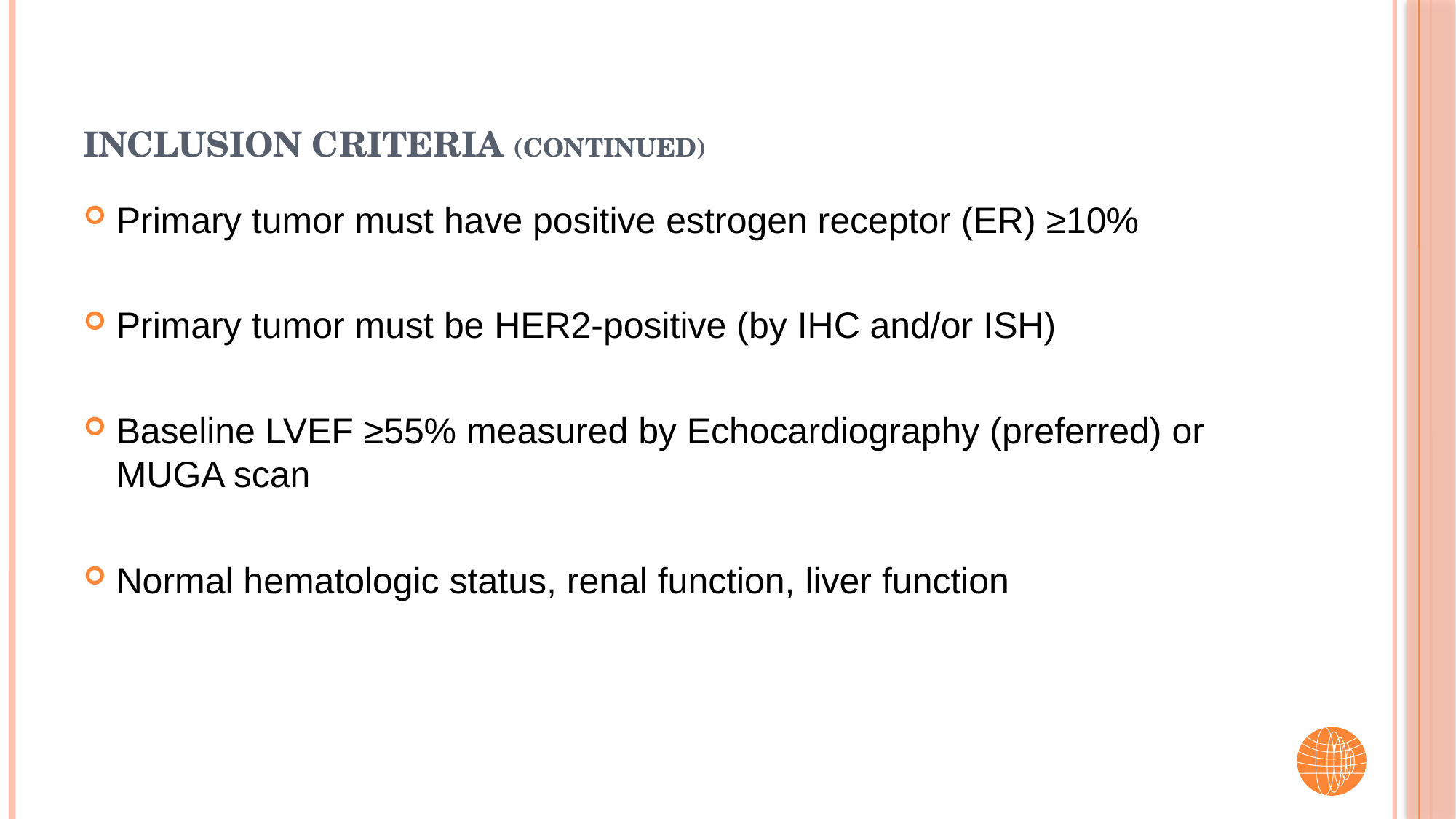

# Inclusion Criteria (continued)
Primary tumor must have positive estrogen receptor (ER) ≥10%

Primary tumor must be HER2-positive (by IHC and/or ISH)

Baseline LVEF ≥55% measured by Echocardiography (preferred) or MUGA scan

Normal hematologic status, renal function, liver function